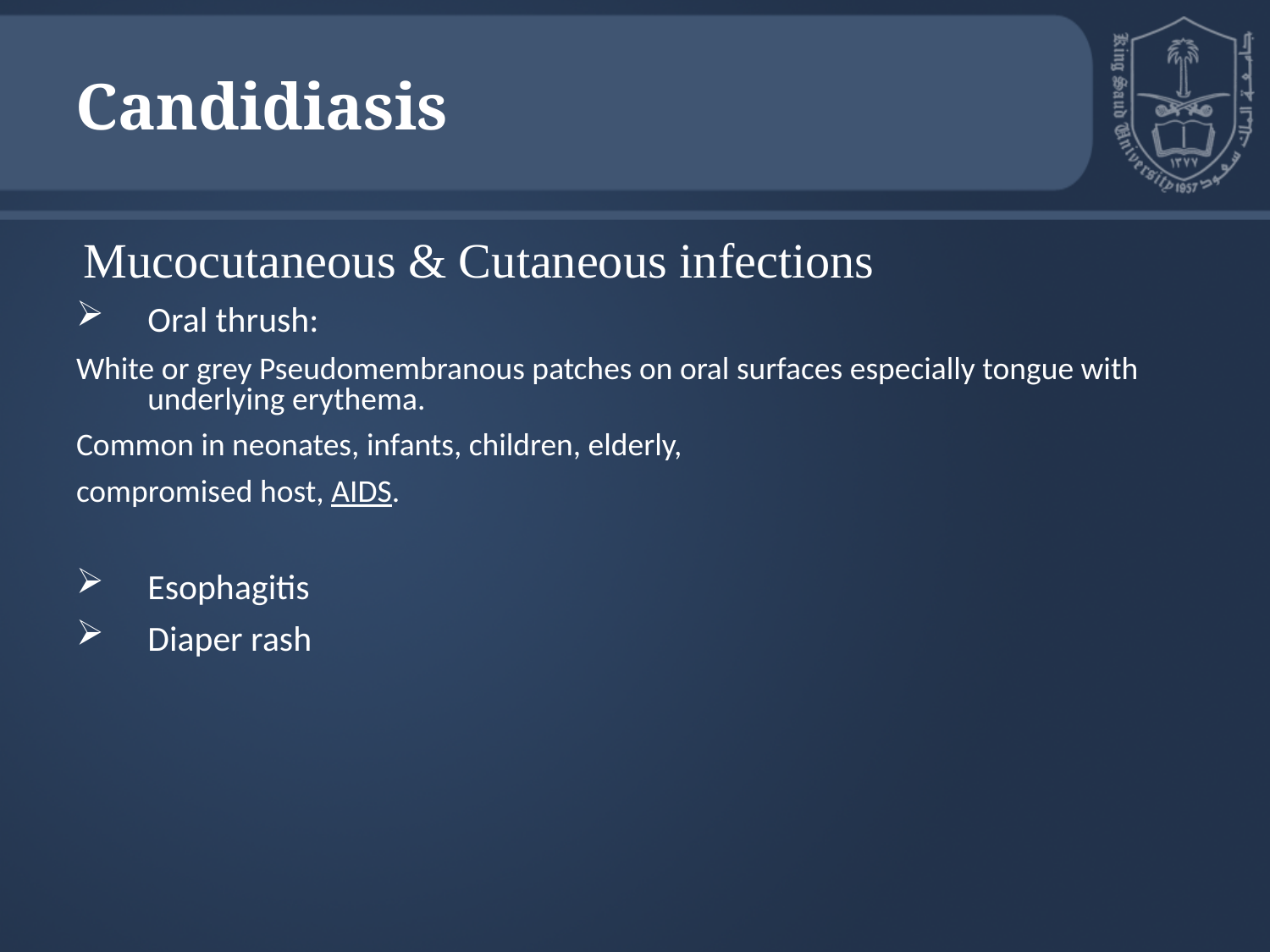

Candidiasis
 Mucocutaneous & Cutaneous infections
Oral thrush:
White or grey Pseudomembranous patches on oral surfaces especially tongue with underlying erythema.
Common in neonates, infants, children, elderly,
compromised host, AIDS.

Esophagitis
Diaper rash